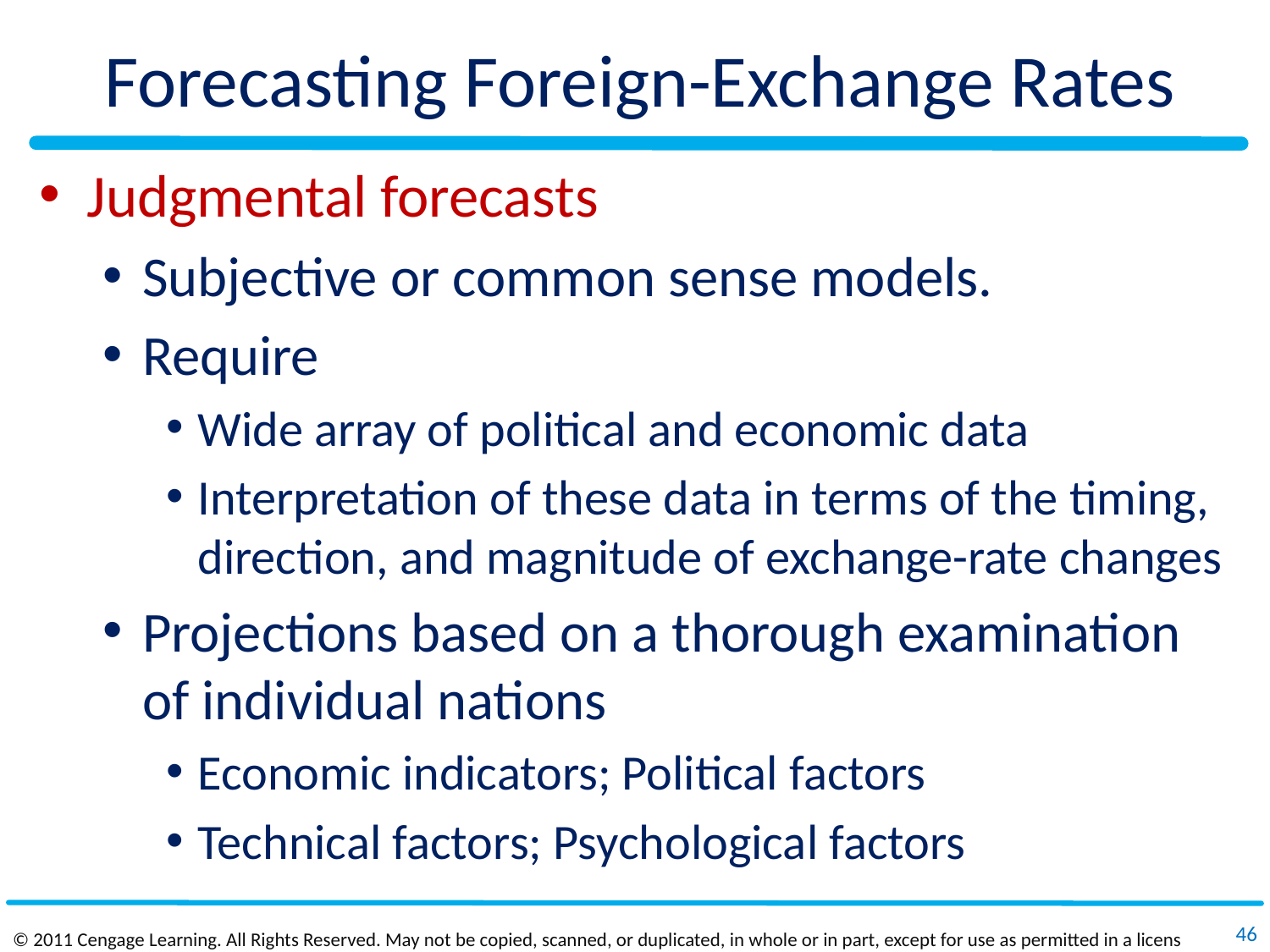

# Forecasting Foreign-Exchange Rates
Judgmental forecasts
Subjective or common sense models.
Require
Wide array of political and economic data
Interpretation of these data in terms of the timing, direction, and magnitude of exchange-rate changes
Projections based on a thorough examination of individual nations
Economic indicators; Political factors
Technical factors; Psychological factors
46
© 2011 Cengage Learning. All Rights Reserved. May not be copied, scanned, or duplicated, in whole or in part, except for use as permitted in a license distributed with a certain product or service or otherwise on a password‐protected website for classroom use